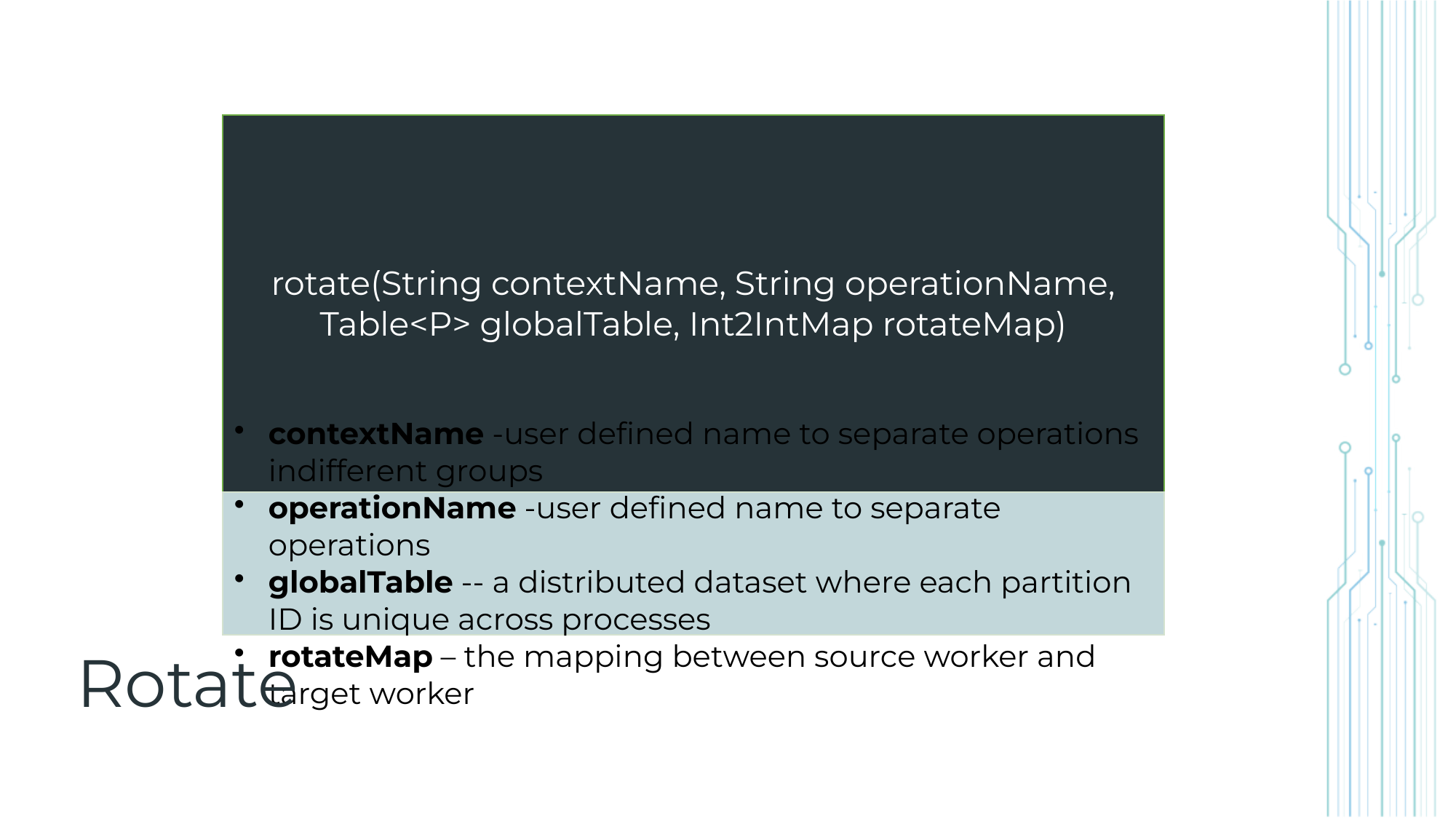

rotate(String contextName, String operationName, Table<P> globalTable, Int2IntMap rotateMap)
rotateMap – the mapping between source worker and target worker
contextName -user defined name to separate operations indifferent groups
operationName -user defined name to separate operations
globalTable -- a distributed dataset where each partition ID is unique across processes
Rotate